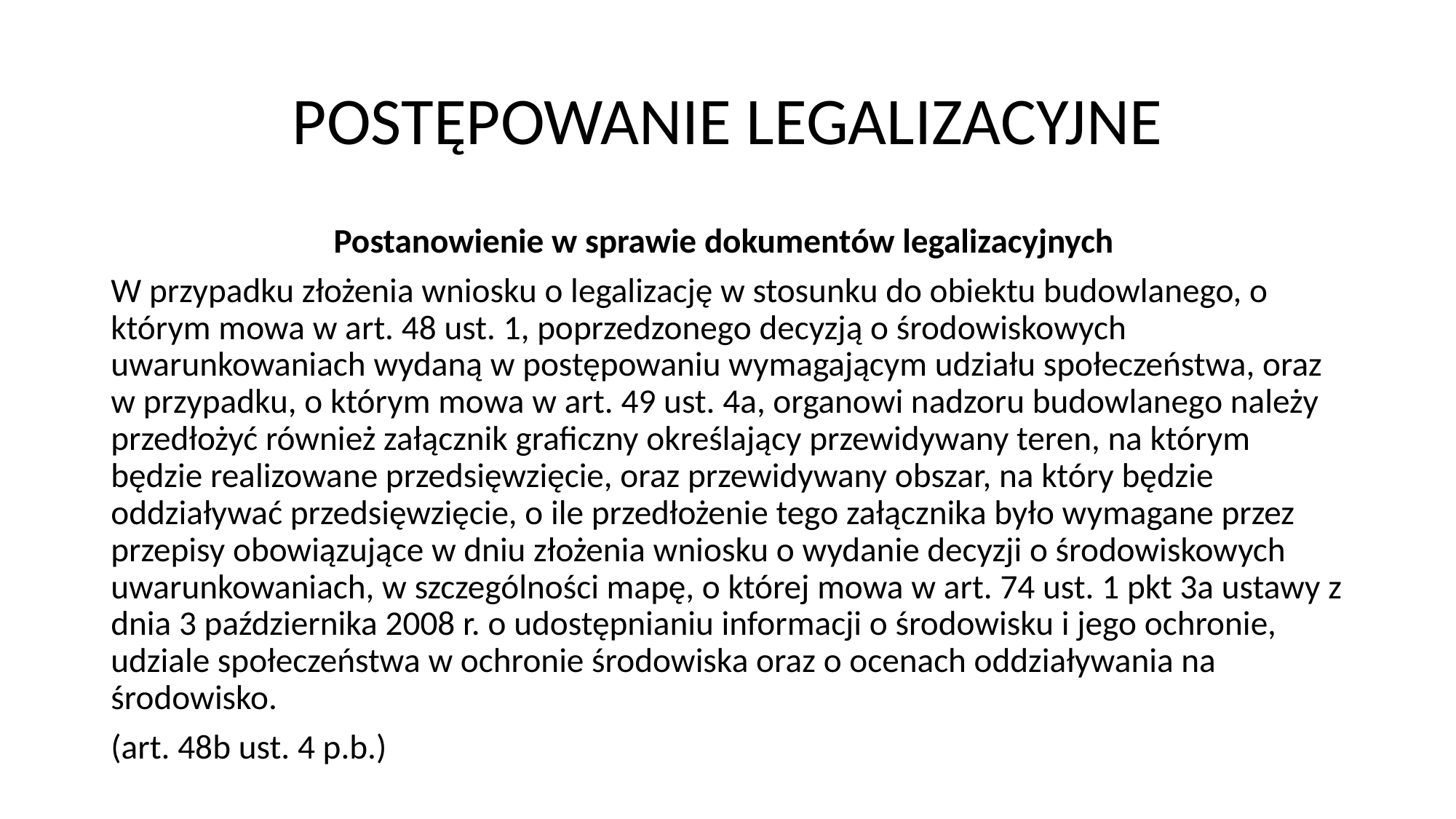

# POSTĘPOWANIE LEGALIZACYJNE
Postanowienie w sprawie dokumentów legalizacyjnych
W przypadku złożenia wniosku o legalizację w stosunku do obiektu budowlanego, o którym mowa w art. 48 ust. 1, poprzedzonego decyzją o środowiskowych uwarunkowaniach wydaną w postępowaniu wymagającym udziału społeczeństwa, oraz w przypadku, o którym mowa w art. 49 ust. 4a, organowi nadzoru budowlanego należy przedłożyć również załącznik graficzny określający przewidywany teren, na którym będzie realizowane przedsięwzięcie, oraz przewidywany obszar, na który będzie oddziaływać przedsięwzięcie, o ile przedłożenie tego załącznika było wymagane przez przepisy obowiązujące w dniu złożenia wniosku o wydanie decyzji o środowiskowych uwarunkowaniach, w szczególności mapę, o której mowa w art. 74 ust. 1 pkt 3a ustawy z dnia 3 października 2008 r. o udostępnianiu informacji o środowisku i jego ochronie, udziale społeczeństwa w ochronie środowiska oraz o ocenach oddziaływania na środowisko.
(art. 48b ust. 4 p.b.)